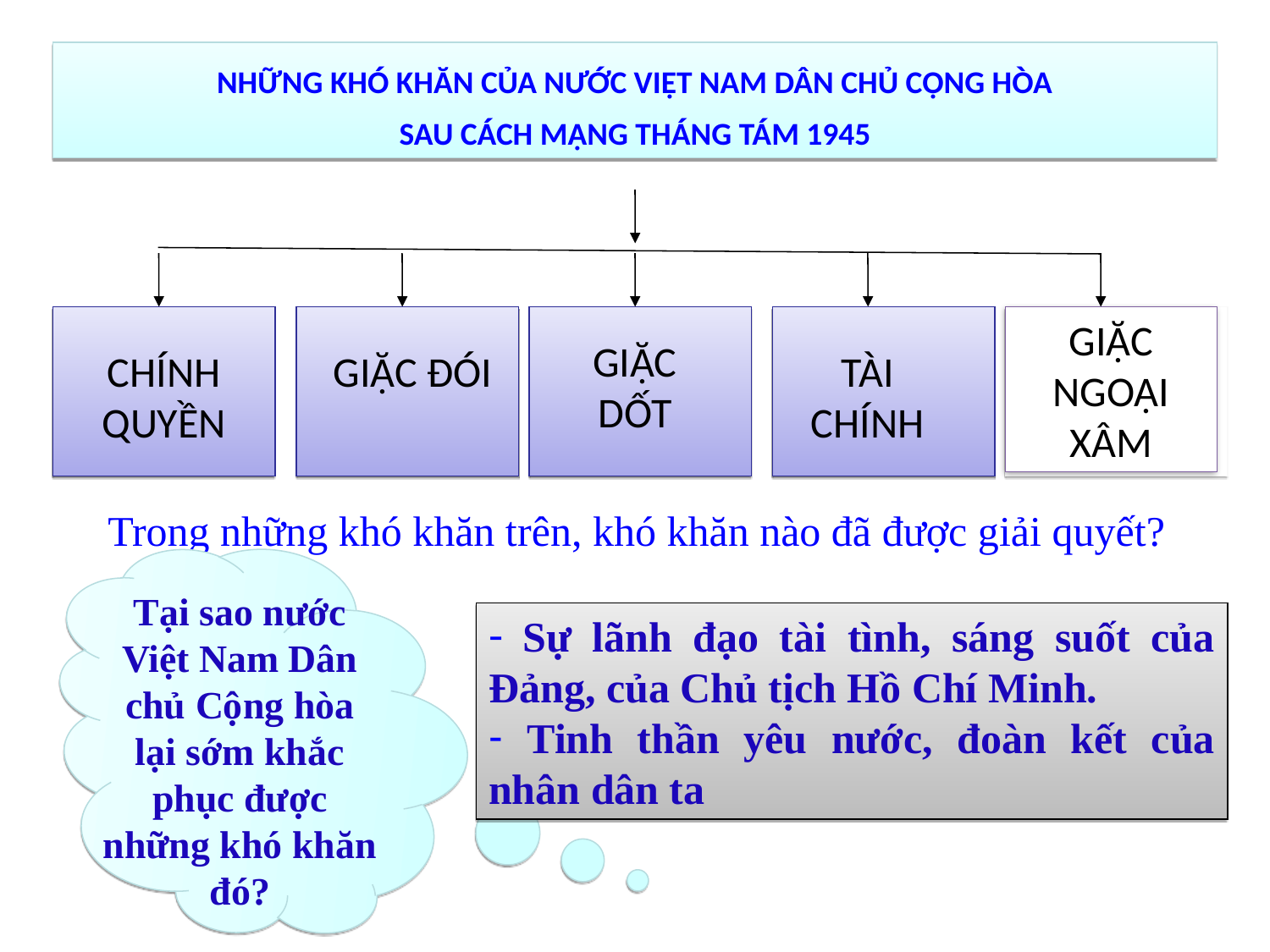

NHỮNG KHÓ KHĂN CỦA NƯỚC VIỆT NAM DÂN CHỦ CỘNG HÒA
SAU CÁCH MẠNG THÁNG TÁM 1945

GIẶC NGOẠI XÂM
GIẶC DỐT
GIẶC DỐT
CHÍNH QUYỀN
CHÍNH QUYỀN
GIẶC ĐÓI
GIẶC ĐÓI
TÀI CHÍNH
TÀI CHÍNH
Trong những khó khăn trên, khó khăn nào đã được giải quyết?

Tại sao nước Việt Nam Dân chủ Cộng hòa lại sớm khắc phục được những khó khăn đó?
 Sự lãnh đạo tài tình, sáng suốt của Đảng, của Chủ tịch Hồ Chí Minh.
 Tinh thần yêu nước, đoàn kết của nhân dân ta